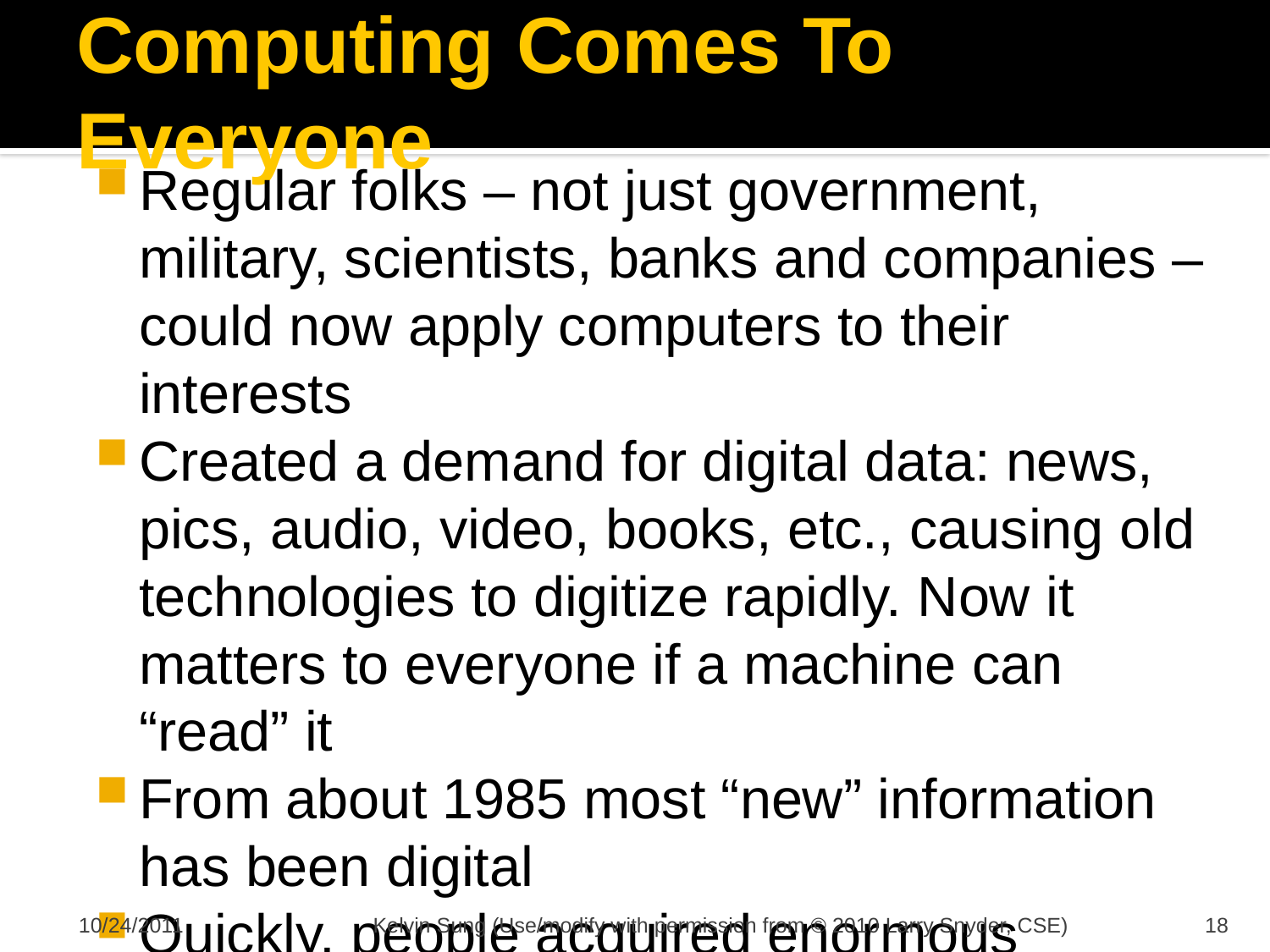

# Computing Comes To Everyone
Regular folks – not just government, military, scientists, banks and companies – could now apply computers to their interests
Created a demand for digital data: news, pics, audio, video, books, etc., causing old technologies to digitize rapidly. Now it matters to everyone if a machine can “read” it
From about 1985 most “new” information has been digital
Quickly, people acquired enormous amounts of information
10/24/2011
Kelvin Sung (Use/modify with permission from © 2010 Larry Snyder, CSE)
18